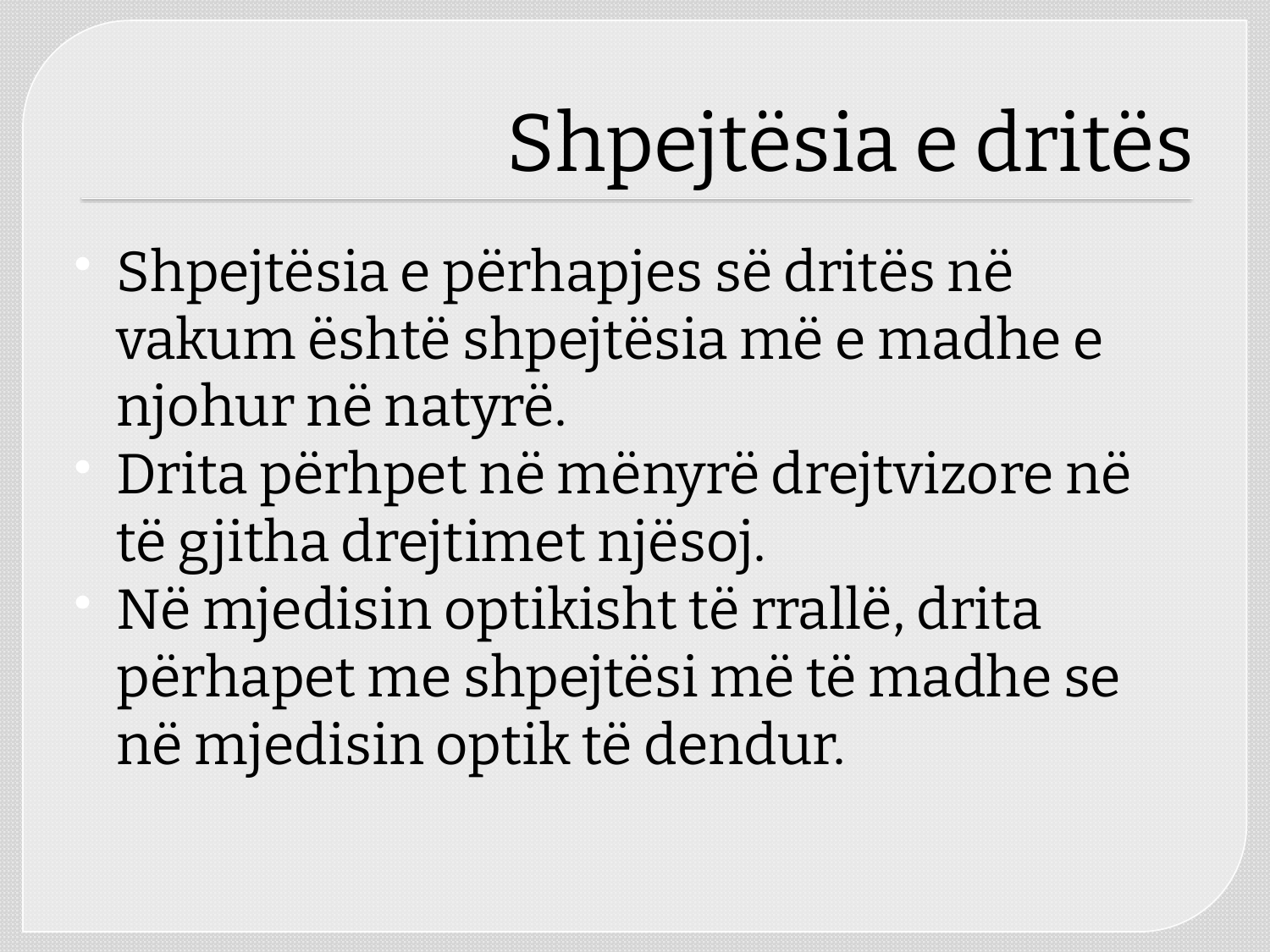

# Shpejtësia e dritës
Shpejtësia e përhapjes së dritës në vakum është shpejtësia më e madhe e njohur në natyrë.
Drita përhpet në mënyrë drejtvizore në të gjitha drejtimet njësoj.
Në mjedisin optikisht të rrallë, drita përhapet me shpejtësi më të madhe se në mjedisin optik të dendur.